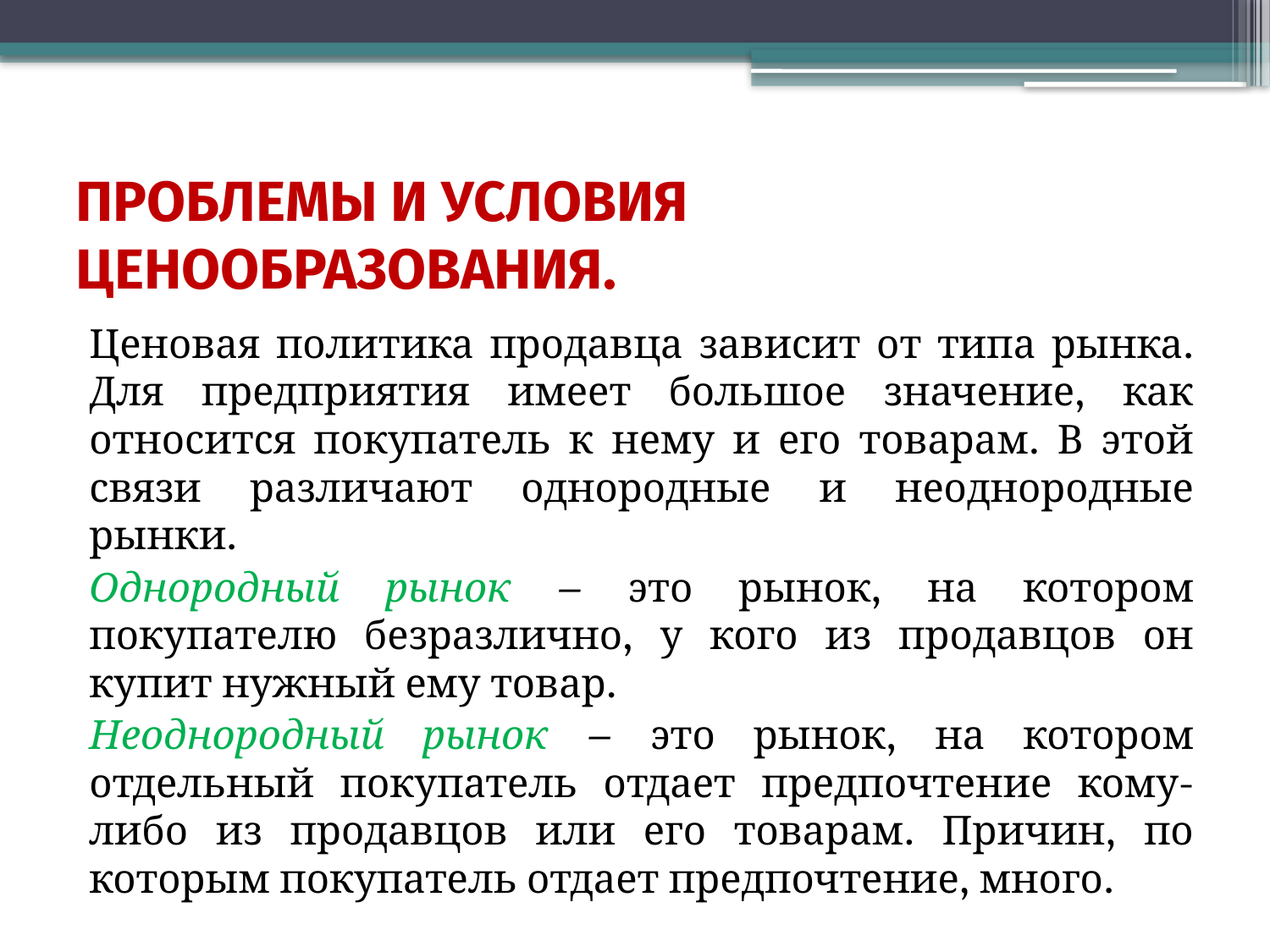

# ПРОБЛЕМЫ И УСЛОВИЯ ЦЕНООБРАЗОВАНИЯ.
Ценовая политика продавца зависит от типа рынка. Для предприятия имеет большое значение, как относится покупатель к нему и его товарам. В этой связи различают однородные и неоднородные рынки.
Однородный рынок – это рынок, на котором покупателю безразлично, у кого из продавцов он купит нужный ему товар.
Неоднородный рынок – это рынок, на котором отдельный покупатель отдает предпочтение кому-либо из продавцов или его товарам. Причин, по которым покупатель отдает предпочтение, много.